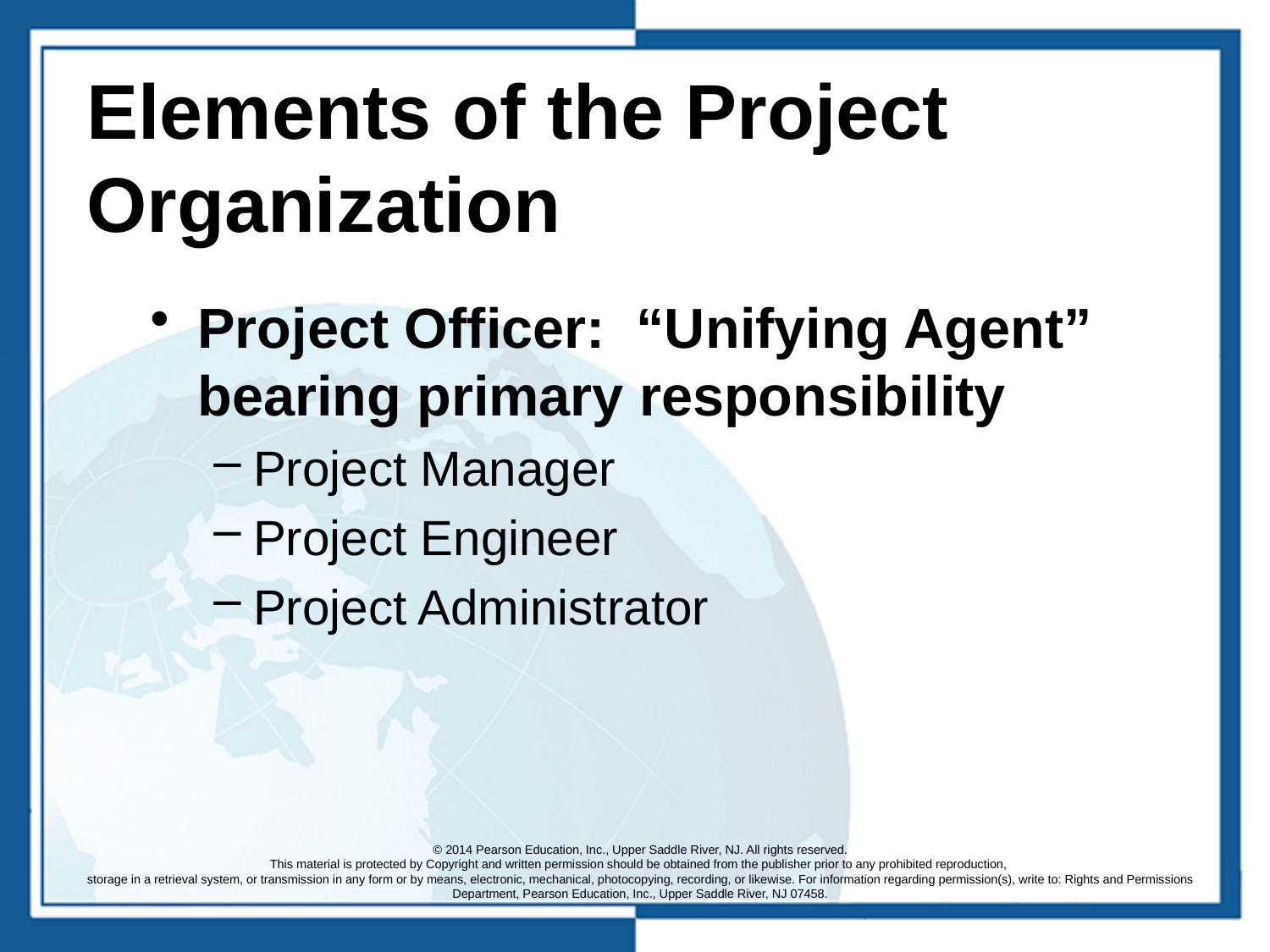

# Elements of the Project Organization
Project Officer:  “Unifying Agent” bearing primary responsibility
Project Manager
Project Engineer
Project Administrator